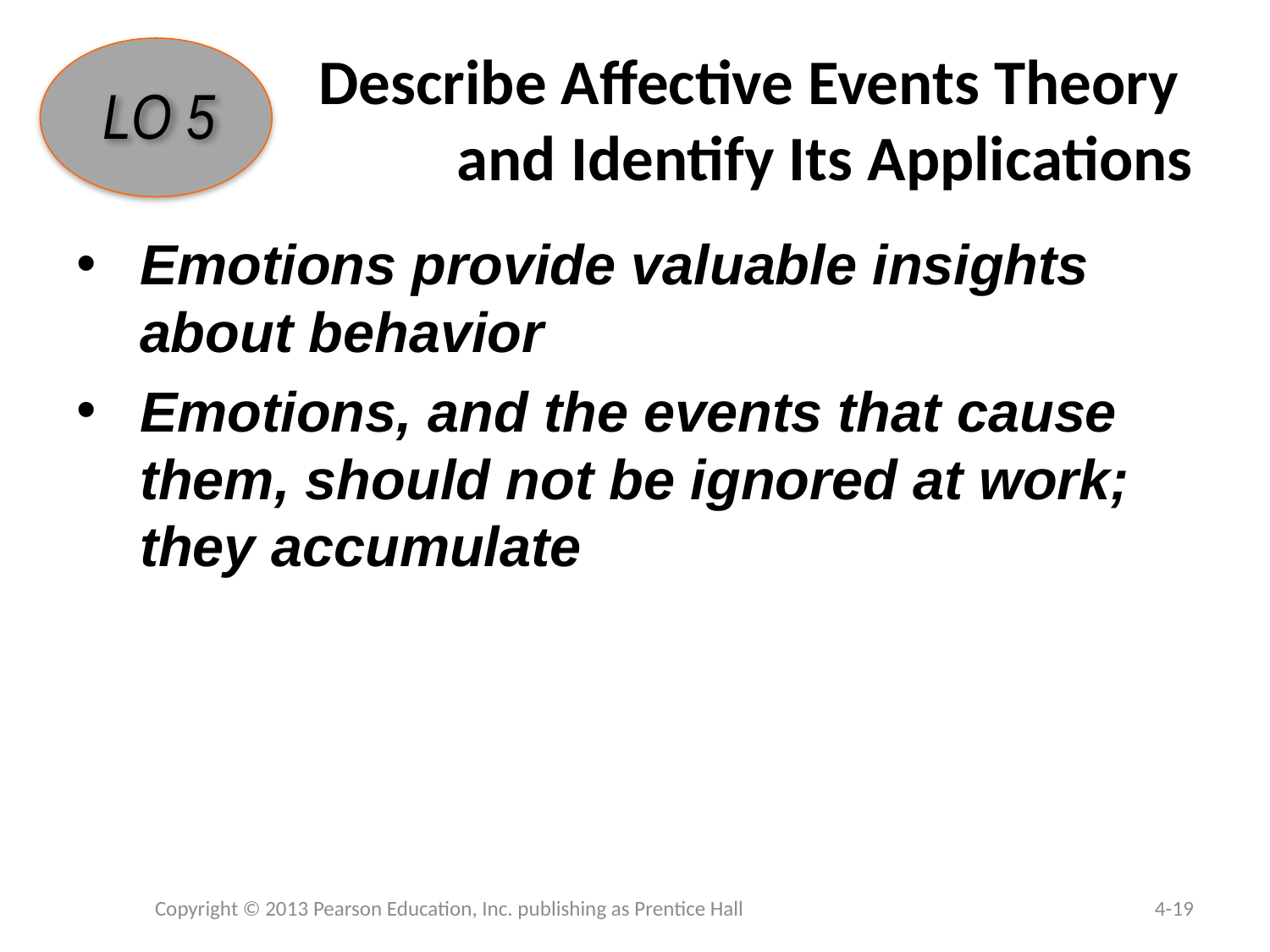

# Describe Affective Events Theory and Identify Its Applications
LO 5
Emotions provide valuable insights about behavior
Emotions, and the events that cause them, should not be ignored at work; they accumulate
Copyright © 2013 Pearson Education, Inc. publishing as Prentice Hall
4-19